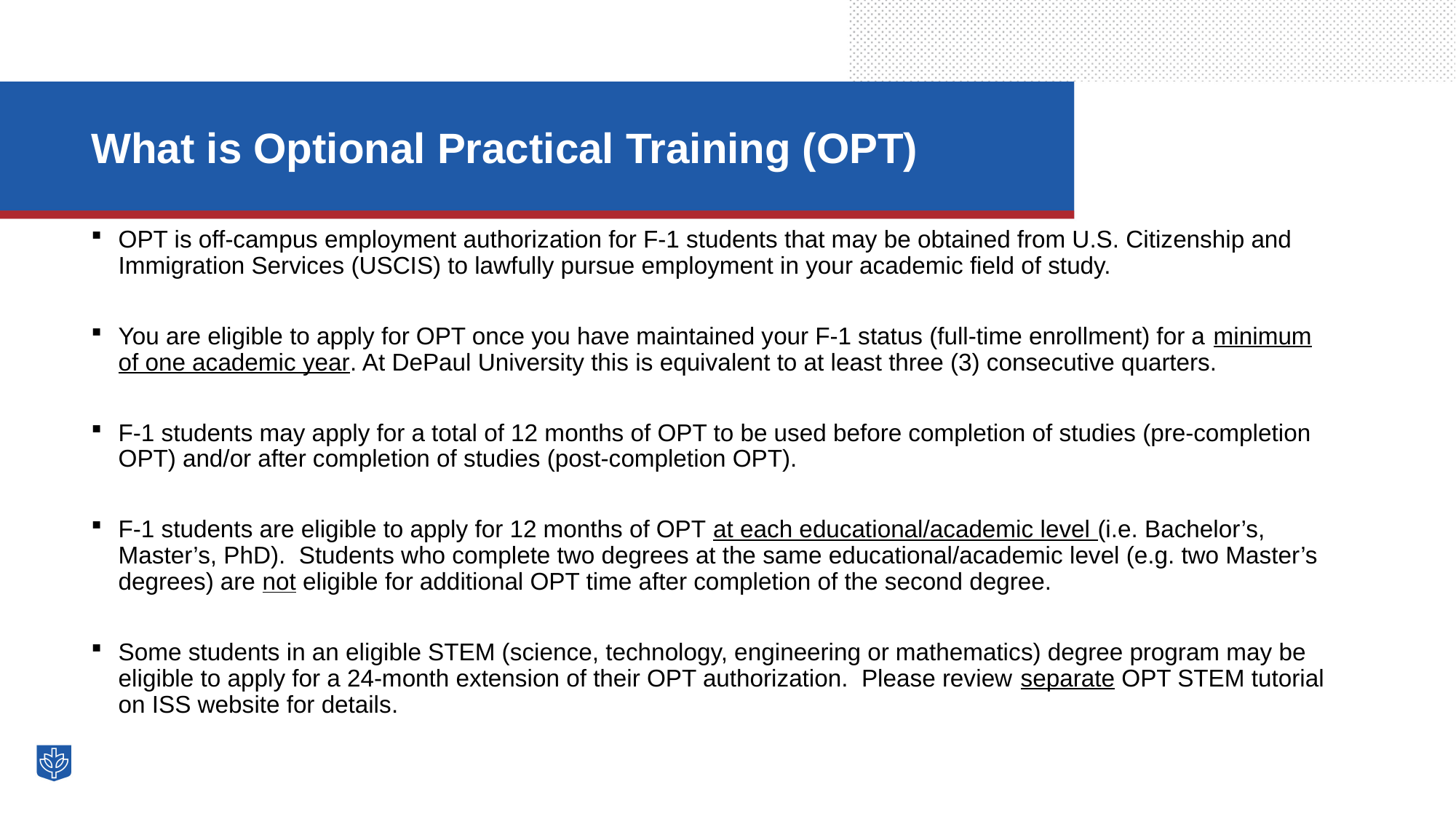

# What is Optional Practical Training (OPT)
OPT is off-campus employment authorization for F-1 students that may be obtained from U.S. Citizenship and Immigration Services (USCIS) to lawfully pursue employment in your academic field of study.

You are eligible to apply for OPT once you have maintained your F-1 status (full-time enrollment) for a minimum of one academic year. At DePaul University this is equivalent to at least three (3) consecutive quarters.

F-1 students may apply for a total of 12 months of OPT to be used before completion of studies (pre-completion OPT) and/or after completion of studies (post-completion OPT).

F-1 students are eligible to apply for 12 months of OPT at each educational/academic level (i.e. Bachelor’s, Master’s, PhD).  Students who complete two degrees at the same educational/academic level (e.g. two Master’s degrees) are not eligible for additional OPT time after completion of the second degree.

Some students in an eligible STEM (science, technology, engineering or mathematics) degree program may be eligible to apply for a 24-month extension of their OPT authorization.  Please review separate OPT STEM tutorial on ISS website for details.